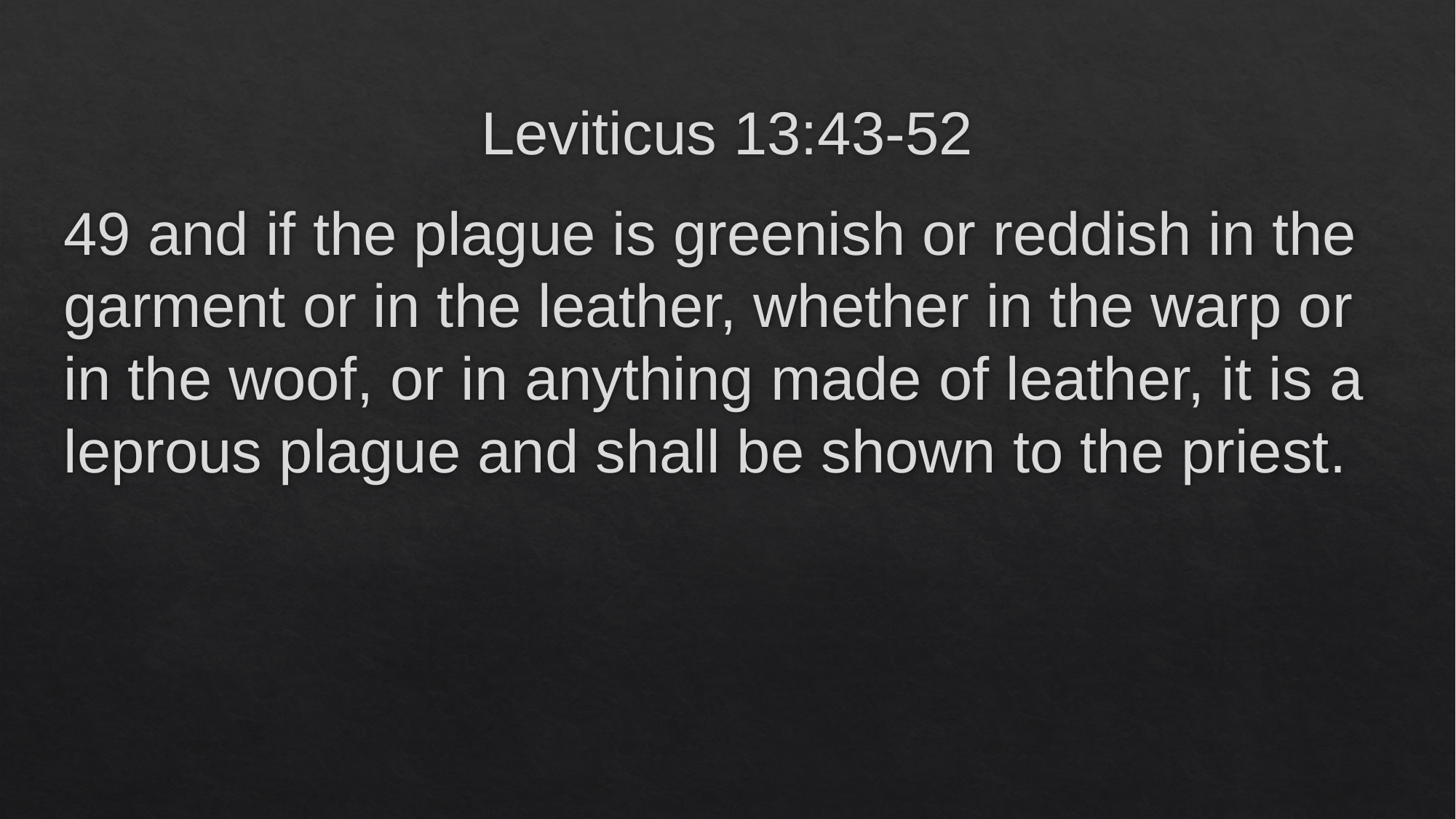

# Leviticus 13:43-52
49 and if the plague is greenish or reddish in the garment or in the leather, whether in the warp or in the woof, or in anything made of leather, it is a leprous plague and shall be shown to the priest.